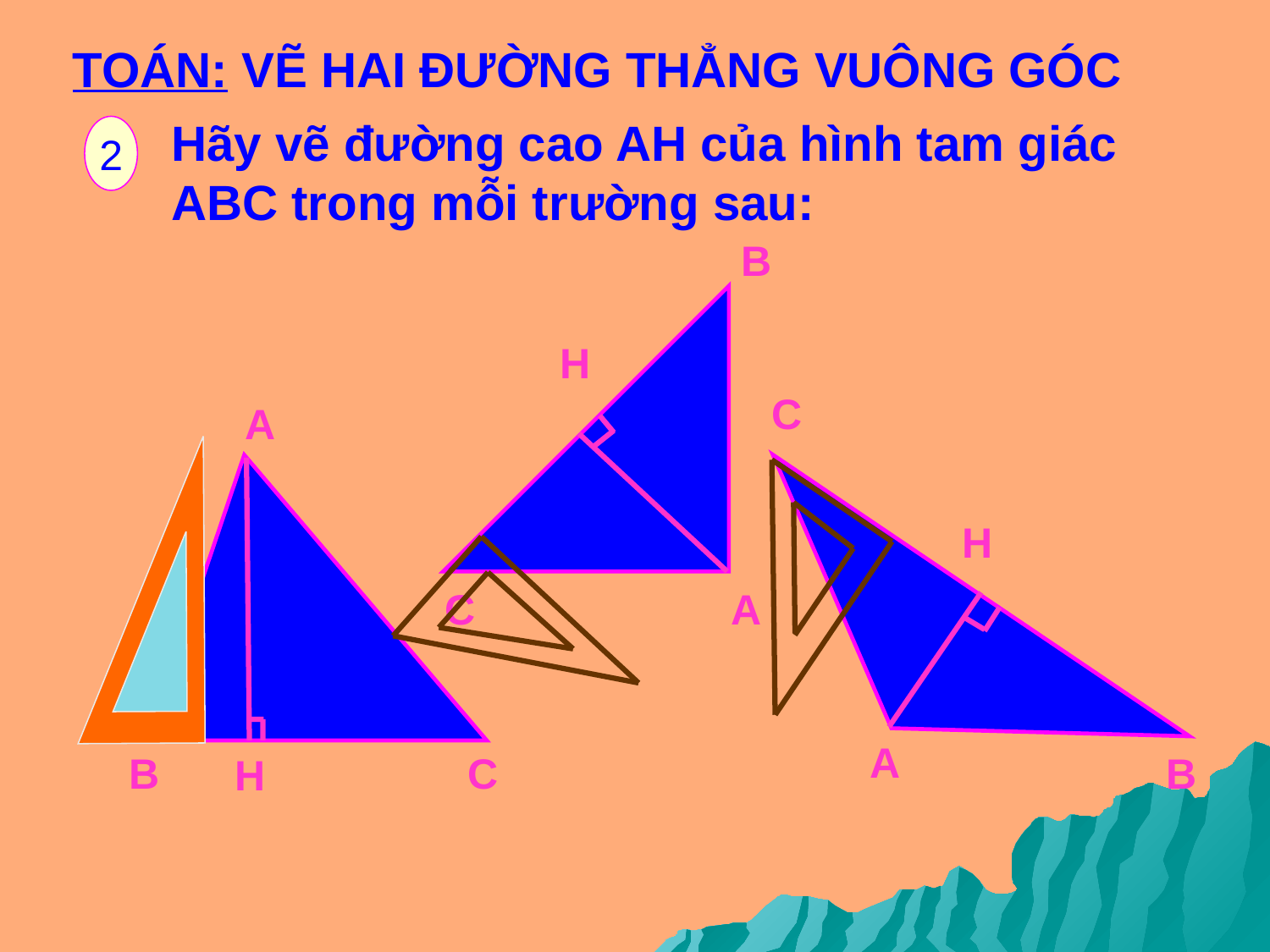

TOÁN:
VẼ HAI ĐƯỜNG THẲNG VUÔNG GÓC
Hãy vẽ đường cao AH của hình tam giác ABC trong mỗi trường sau:
2
B

H
C
A

H

C
A

A
B
C
B
H